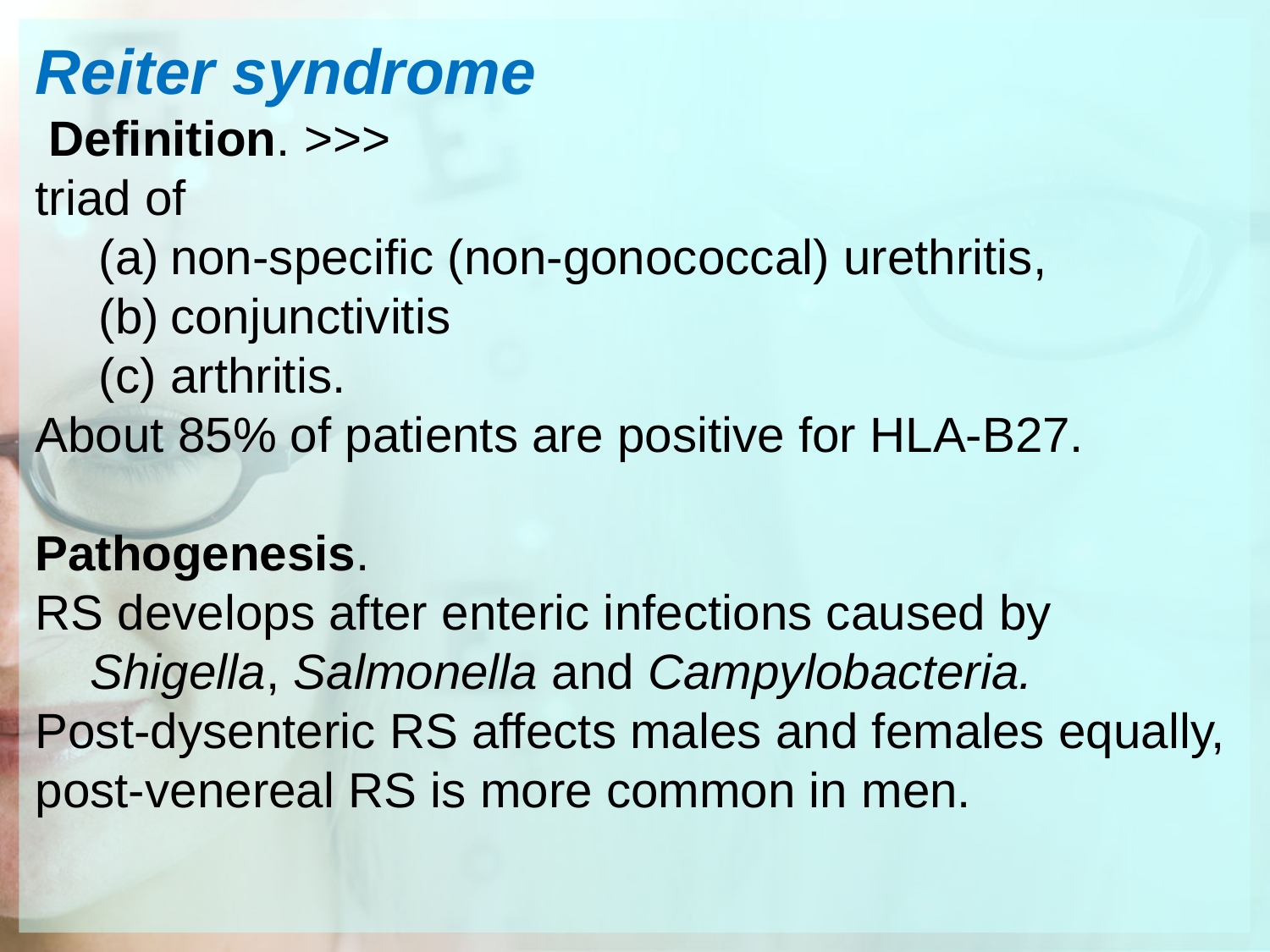

Reiter syndrome
 Definition. >>>
triad of
non-specific (non-gonococcal) urethritis,
conjuncti­vitis
arthritis.
About 85% of patients are positive for HLA-B27.

Pathogenesis.
RS develops after enteric infections caused by
    Shigella, Salmonella and Campylo­bacteria.
Post-dysenteric RS affects males and females equally,
post-venereal RS is more common in men.